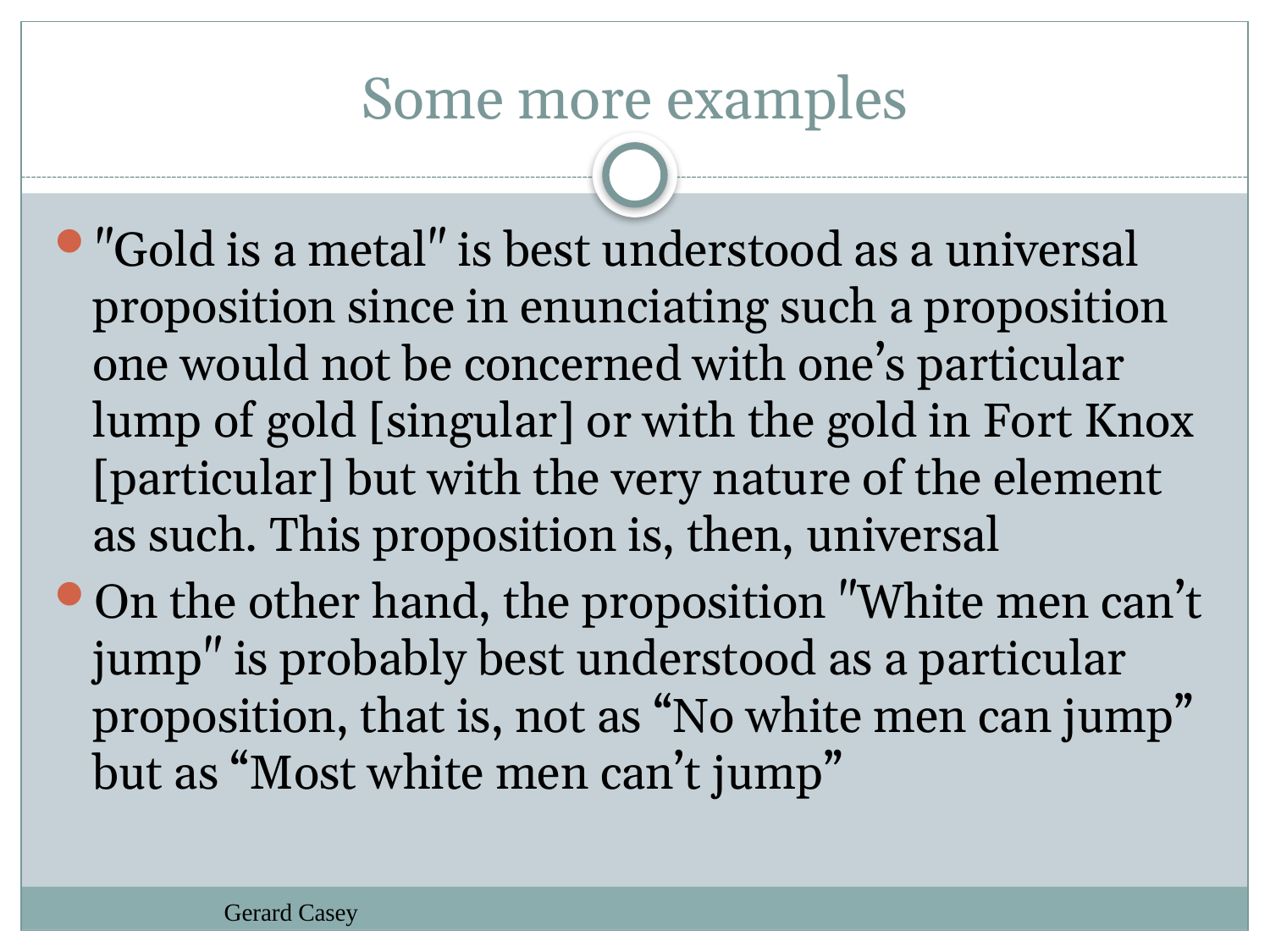

# Some more examples
"Gold is a metal" is best understood as a universal proposition since in enunciating such a proposition one would not be concerned with one’s particular lump of gold [singular] or with the gold in Fort Knox [particular] but with the very nature of the element as such. This proposition is, then, universal
On the other hand, the proposition "White men can’t jump" is probably best understood as a particular proposition, that is, not as “No white men can jump” but as “Most white men can’t jump”
Gerard Casey